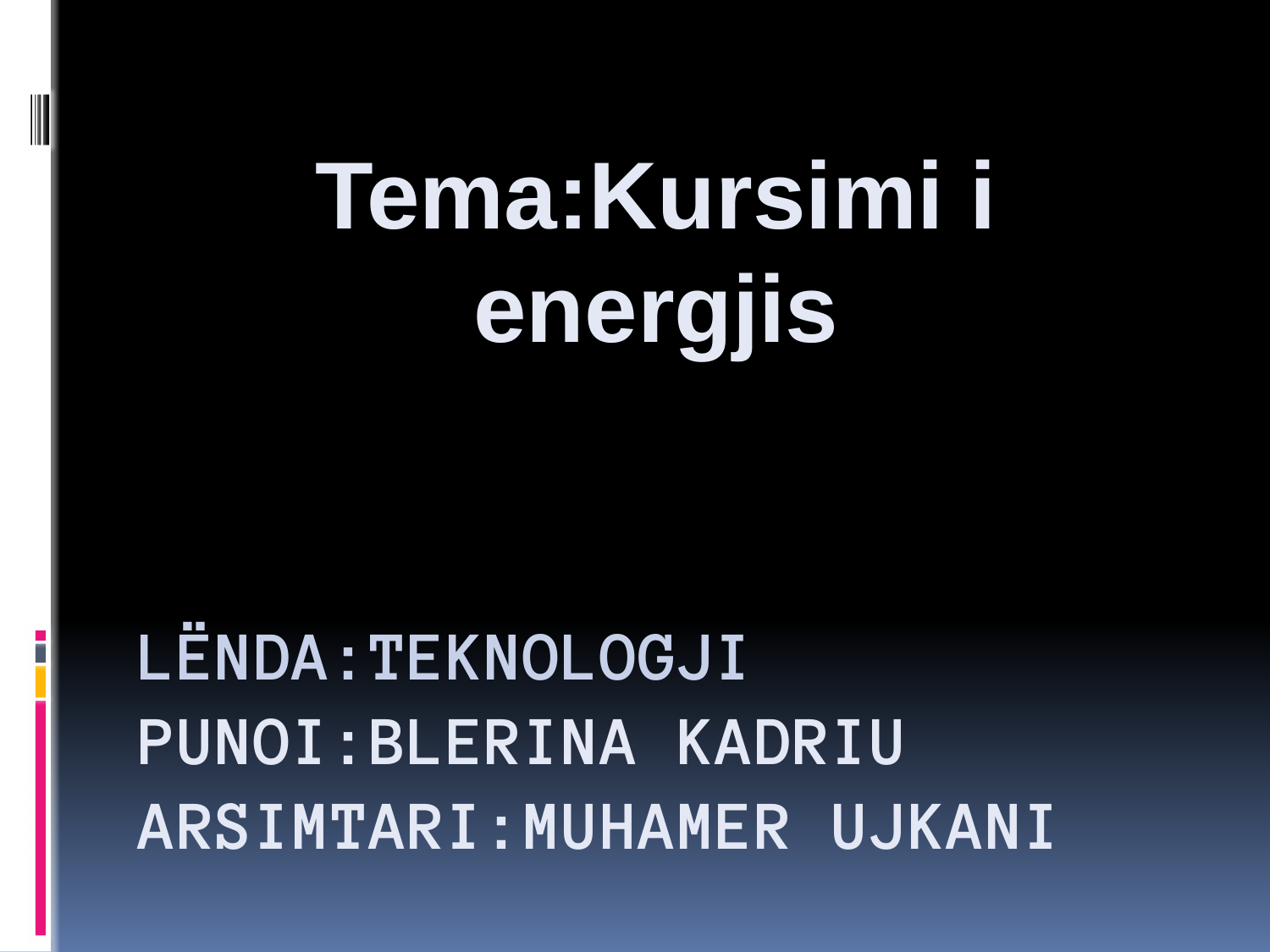

Tema:Kursimi i energjis
# LëNda:Teknologji Punoi:blerina Kadriu Arsimtari:Muhamer ujkani